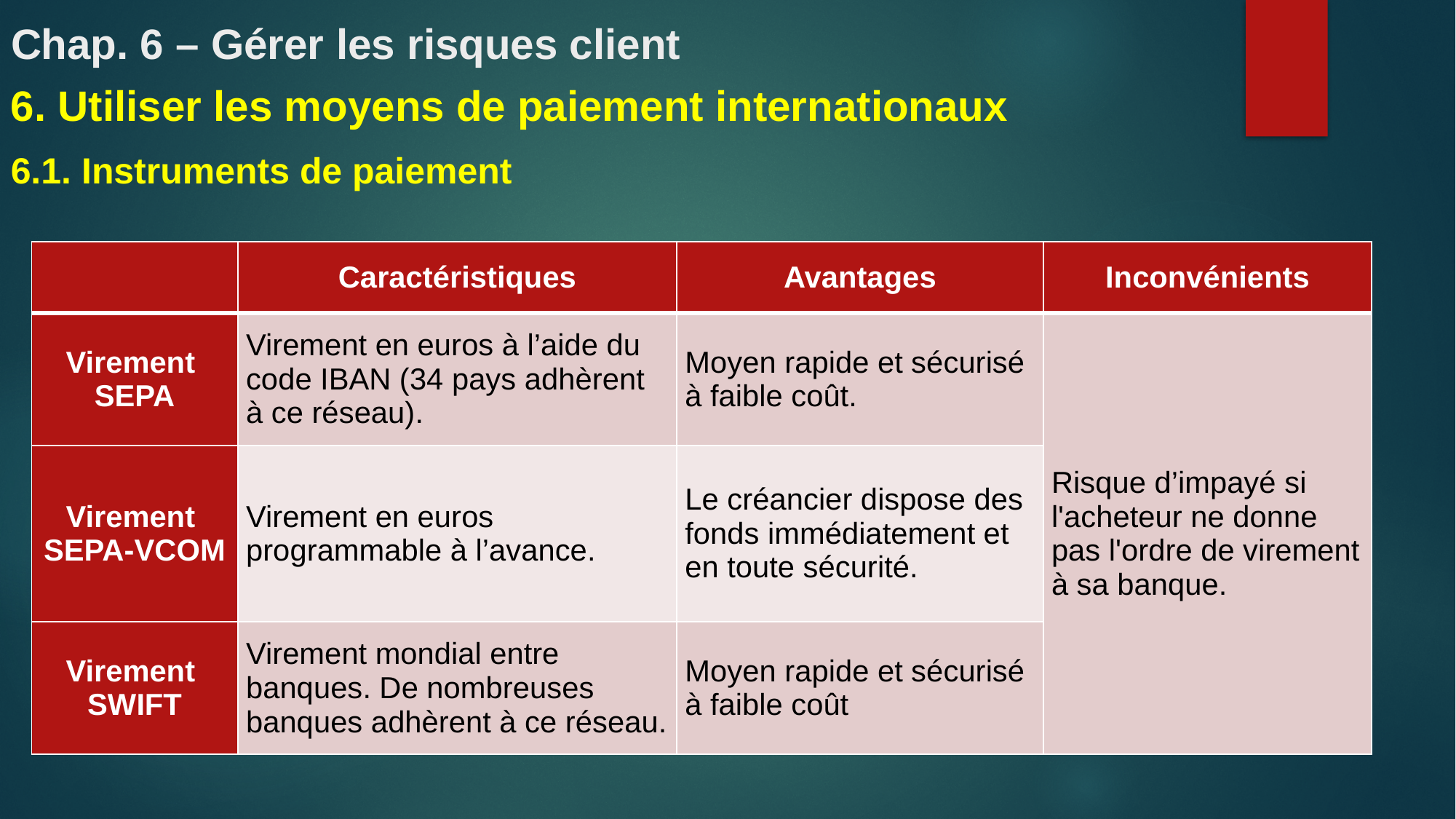

# Chap. 6 – Gérer les risques client
6. Utiliser les moyens de paiement internationaux
6.1. Instruments de paiement
|  | Caractéristiques | Avantages | Inconvénients |
| --- | --- | --- | --- |
| Virement SEPA | Virement en euros à l’aide du code IBAN (34 pays adhèrent à ce réseau). | Moyen rapide et sécurisé à faible coût. | Risque d’impayé si l'acheteur ne donne pas l'ordre de virement à sa banque. |
| Virement SEPA-VCOM | Virement en euros programmable à l’avance. | Le créancier dispose des fonds immédiatement et en toute sécurité. |  |
| Virement SWIFT | Virement mondial entre banques. De nombreuses banques adhèrent à ce réseau. | Moyen rapide et sécurisé à faible coût |  |